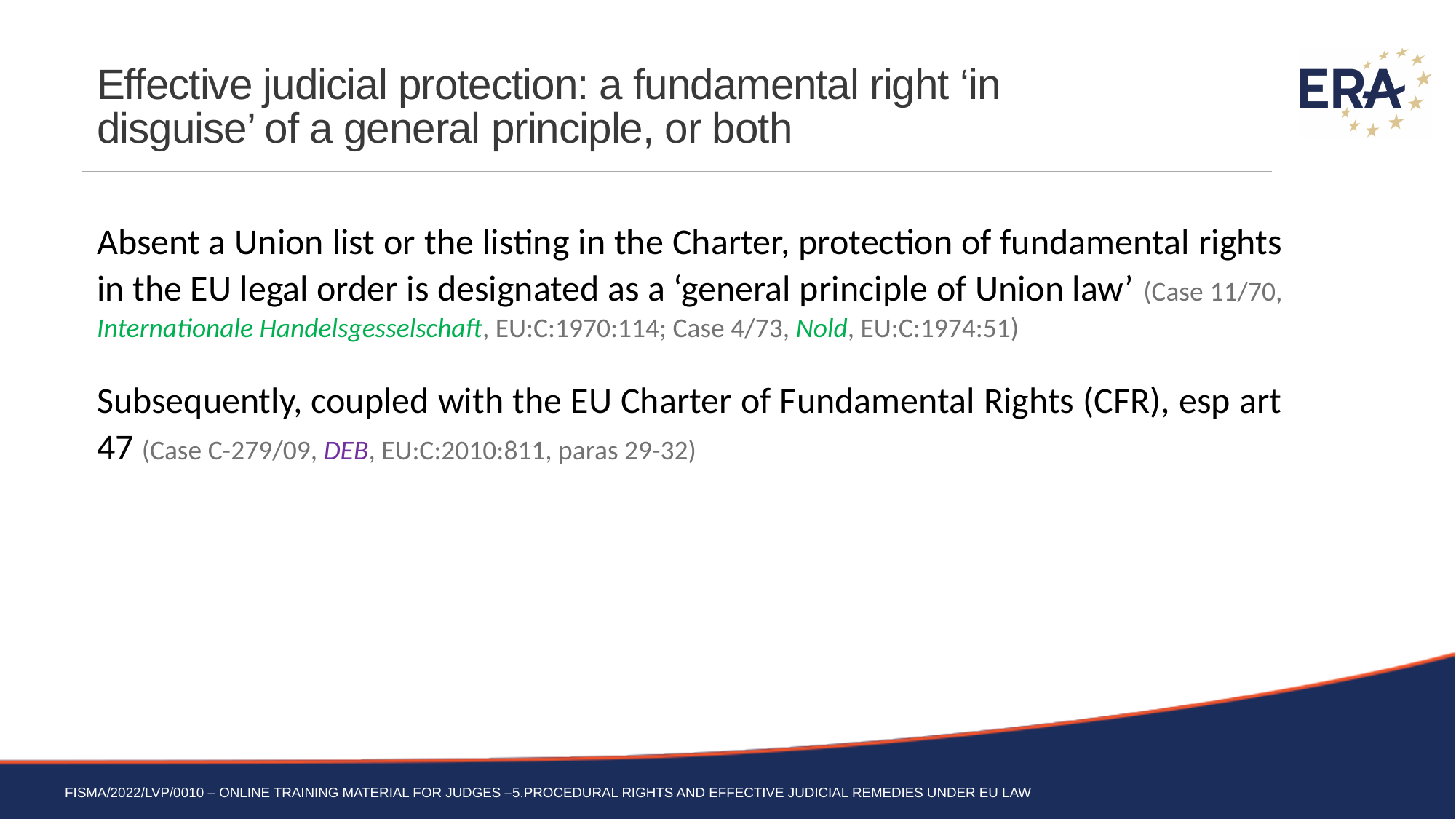

# Effective judicial protection: a fundamental right ‘in disguise’ of a general principle, or both
Absent a Union list or the listing in the Charter, protection of fundamental rights in the EU legal order is designated as a ‘general principle of Union law’ (Case 11/70, Internationale Handelsgesselschaft, EU:C:1970:114; Case 4/73, Nold, EU:C:1974:51)
Subsequently, coupled with the EU Charter of Fundamental Rights (CFR), esp art 47 (Case C-279/09, DEB, EU:C:2010:811, paras 29-32)

FISMA/2022/LVP/0010 – Online training material for judges –5.Procedural rights and effective judicial remedies under EU Law